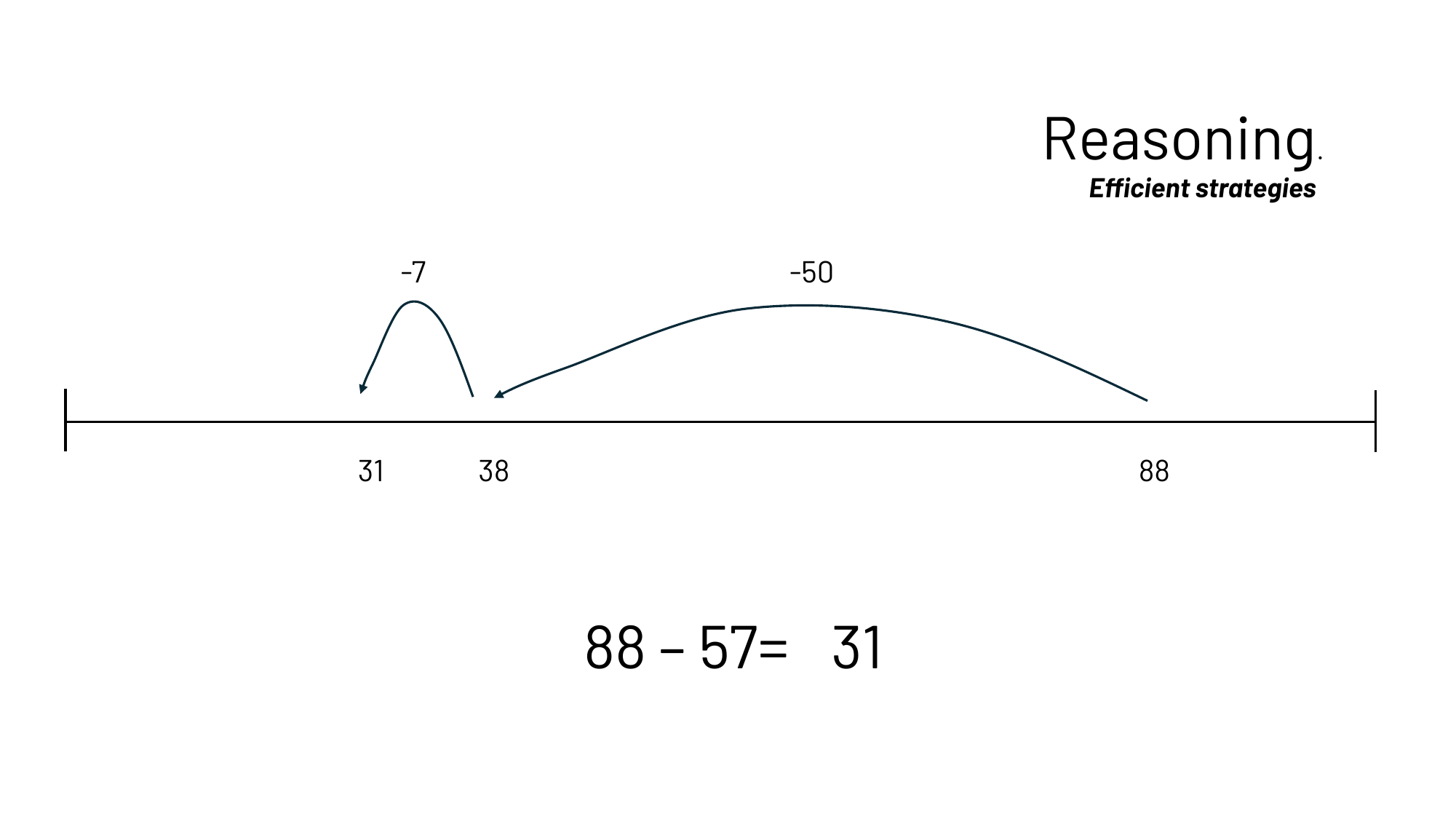

Reasoning.
Efficient strategies
-7
-50

31
38
88
88 – 57=
31